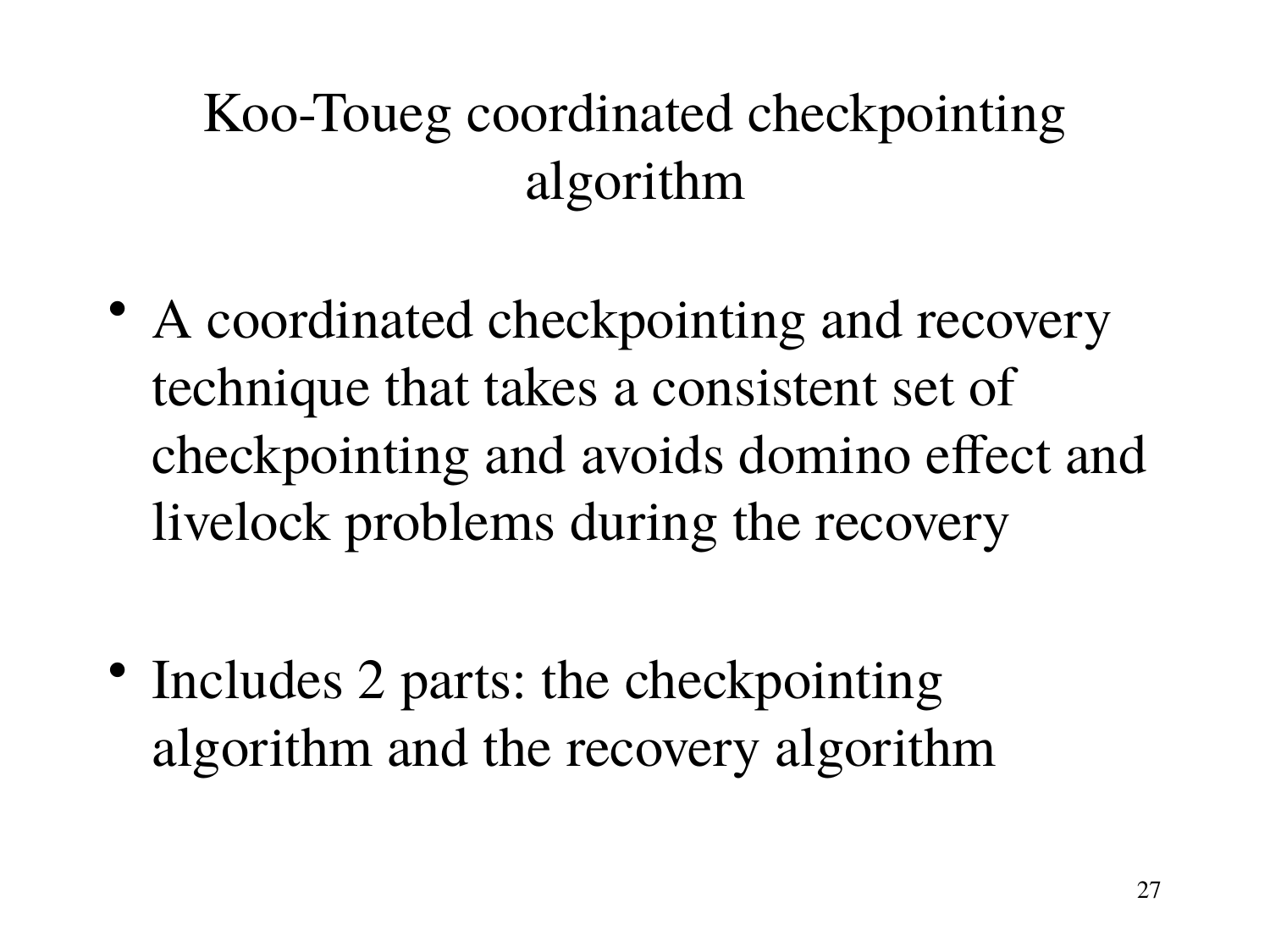

Koo-Toueg coordinated checkpointing algorithm
A coordinated checkpointing and recovery technique that takes a consistent set of checkpointing and avoids domino effect and livelock problems during the recovery

Includes 2 parts: the checkpointing algorithm and the recovery algorithm
27